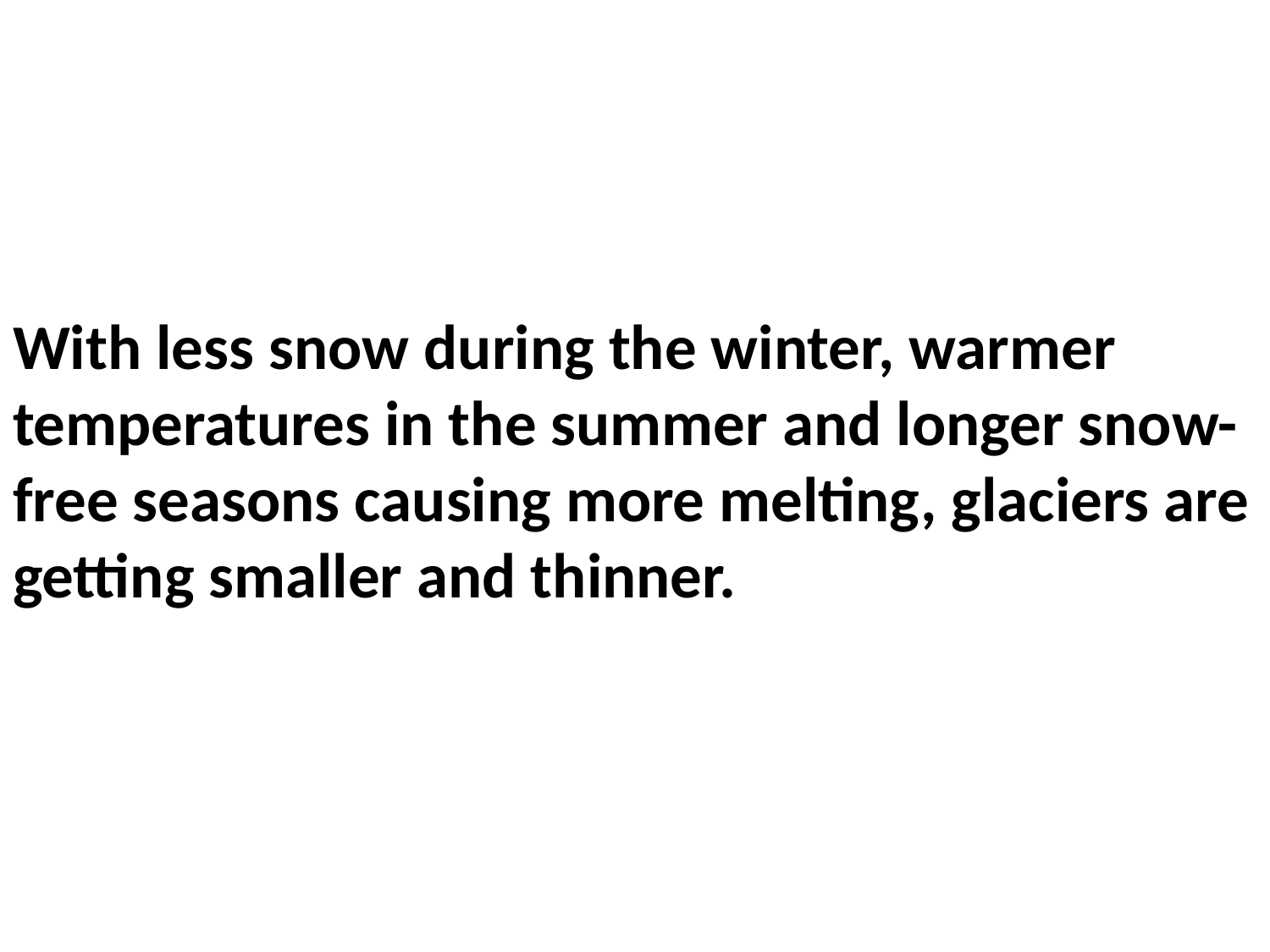

# With less snow during the winter, warmer temperatures in the summer and longer snow-free seasons causing more melting, glaciers are getting smaller and thinner.